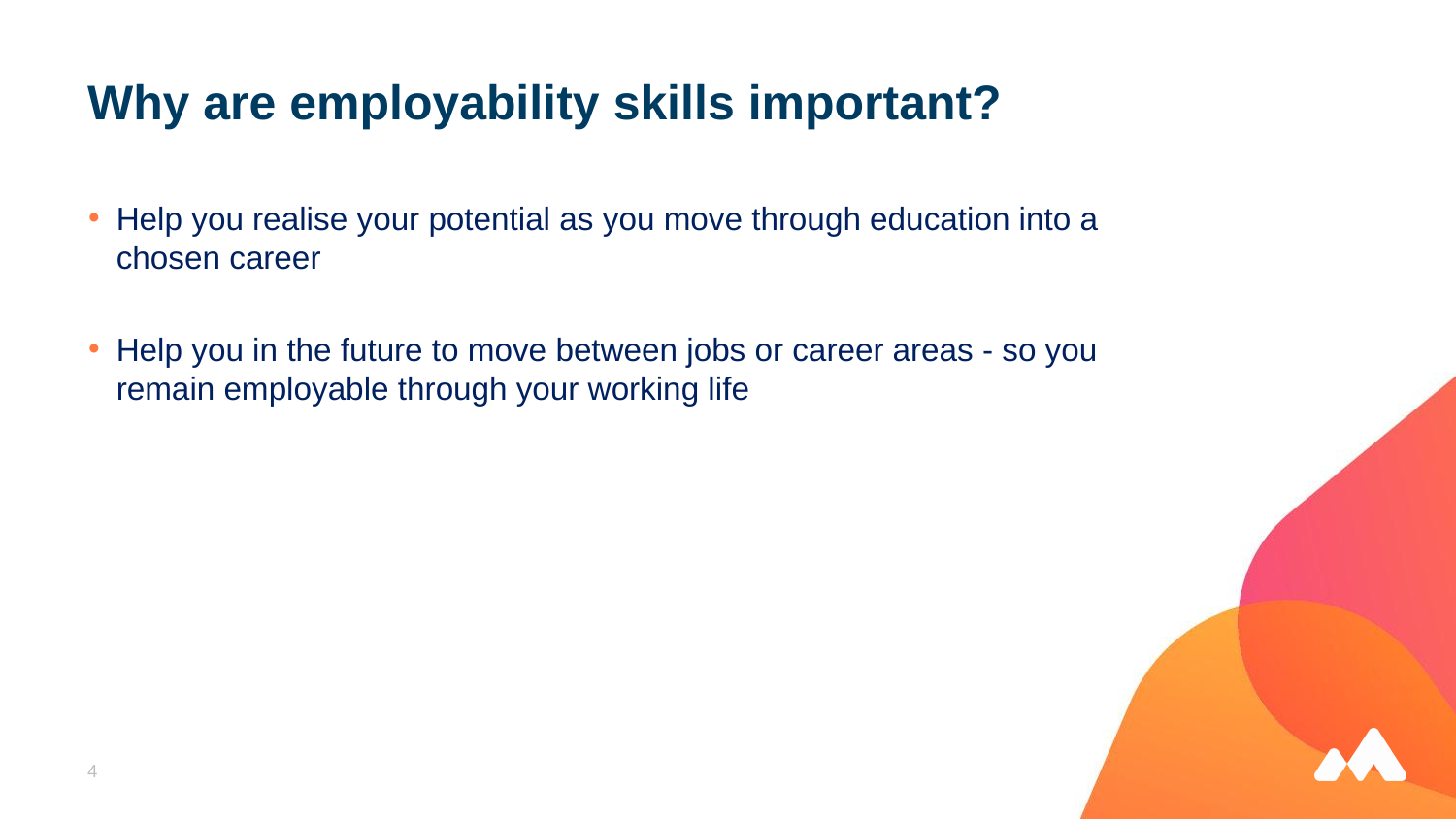

# Why are employability skills important?
Help you realise your potential as you move through education into a chosen career

Help you in the future to move between jobs or career areas - so you remain employable through your working life

4